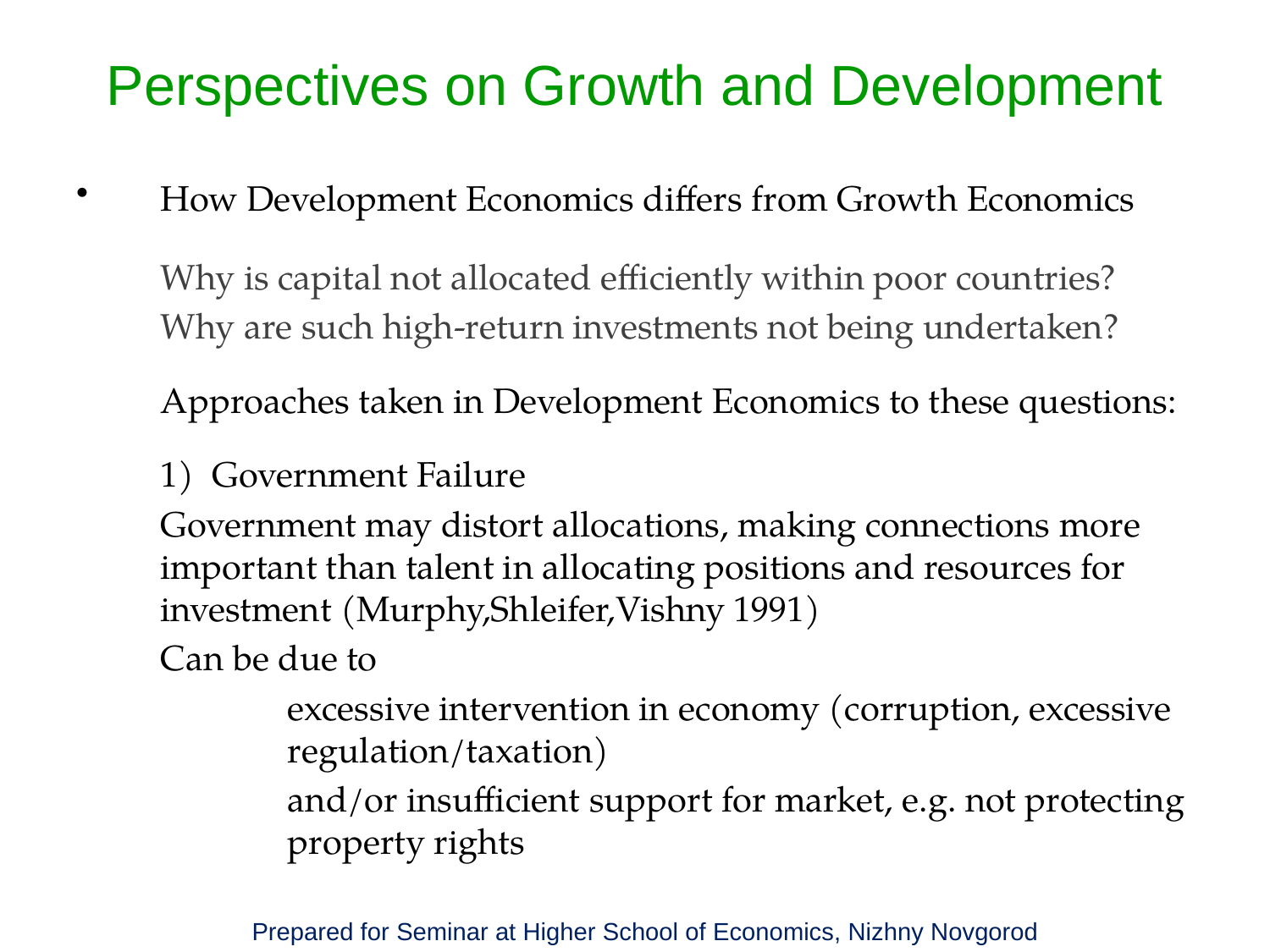

# Perspectives on Growth and Development
How Development Economics differs from Growth Economics

	Why is capital not allocated efficiently within poor countries?
	Why are such high-return investments not being undertaken?

	Approaches taken in Development Economics to these questions:

	1)  Government Failure
	Government may distort allocations, making connections more important than talent in allocating positions and resources for investment (Murphy,Shleifer,Vishny 1991)
	Can be due to
		excessive intervention in economy (corruption, excessive 	regulation/taxation)
		and/or insufficient support for market, e.g. not protecting 	property rights
Prepared for Seminar at Higher School of Economics, Nizhny Novgorod